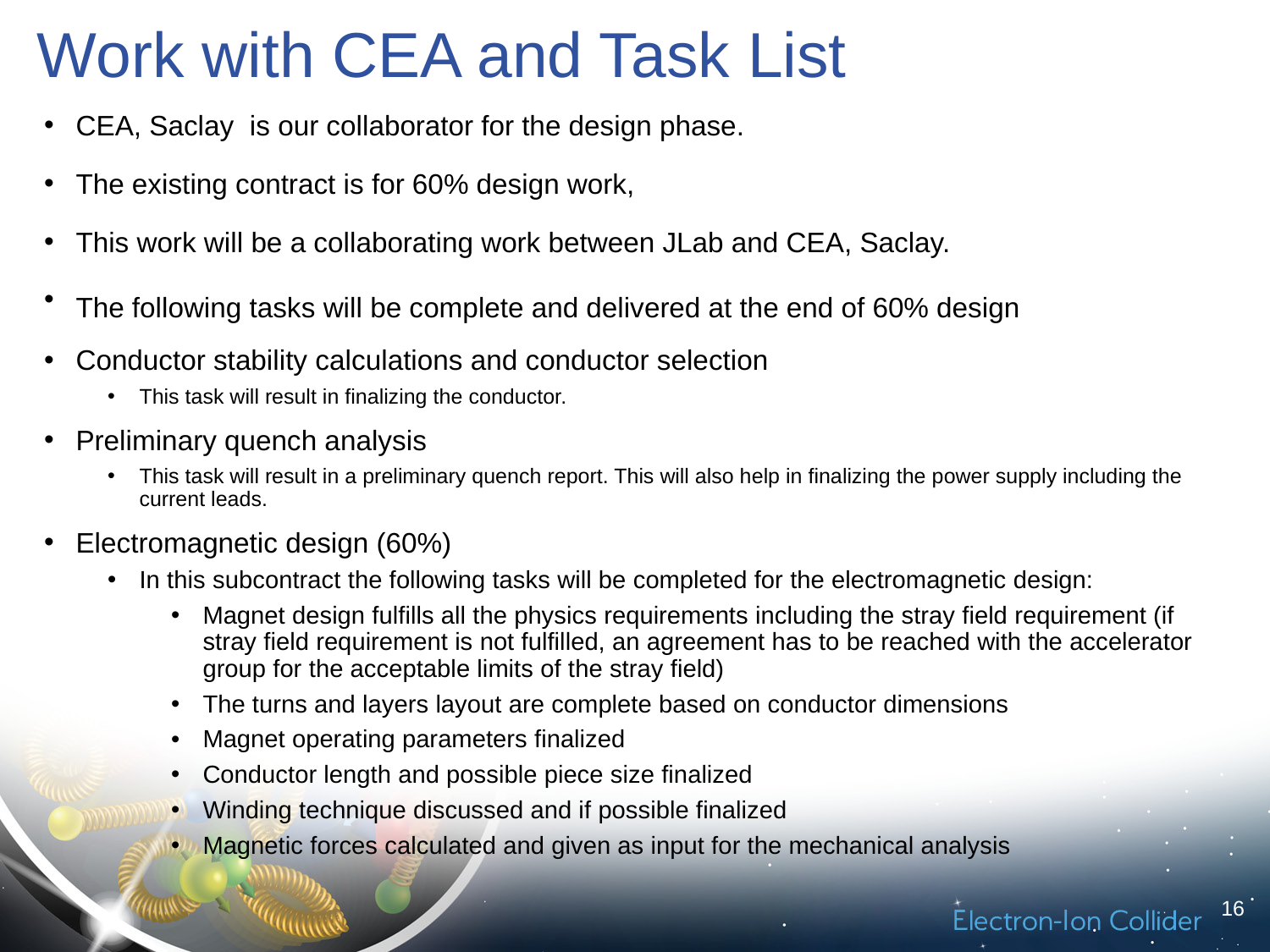

# Work with CEA and Task List
CEA, Saclay  is our collaborator for the design phase.
The existing contract is for 60% design work,
This work will be a collaborating work between JLab and CEA, Saclay.
The following tasks will be complete and delivered at the end of 60% design
Conductor stability calculations and conductor selection
This task will result in finalizing the conductor.
Preliminary quench analysis
This task will result in a preliminary quench report. This will also help in finalizing the power supply including the current leads.
Electromagnetic design (60%)
In this subcontract the following tasks will be completed for the electromagnetic design:
Magnet design fulfills all the physics requirements including the stray field requirement (if stray field requirement is not fulfilled, an agreement has to be reached with the accelerator group for the acceptable limits of the stray field)
The turns and layers layout are complete based on conductor dimensions
Magnet operating parameters finalized
Conductor length and possible piece size finalized
Winding technique discussed and if possible finalized
Magnetic forces calculated and given as input for the mechanical analysis

16